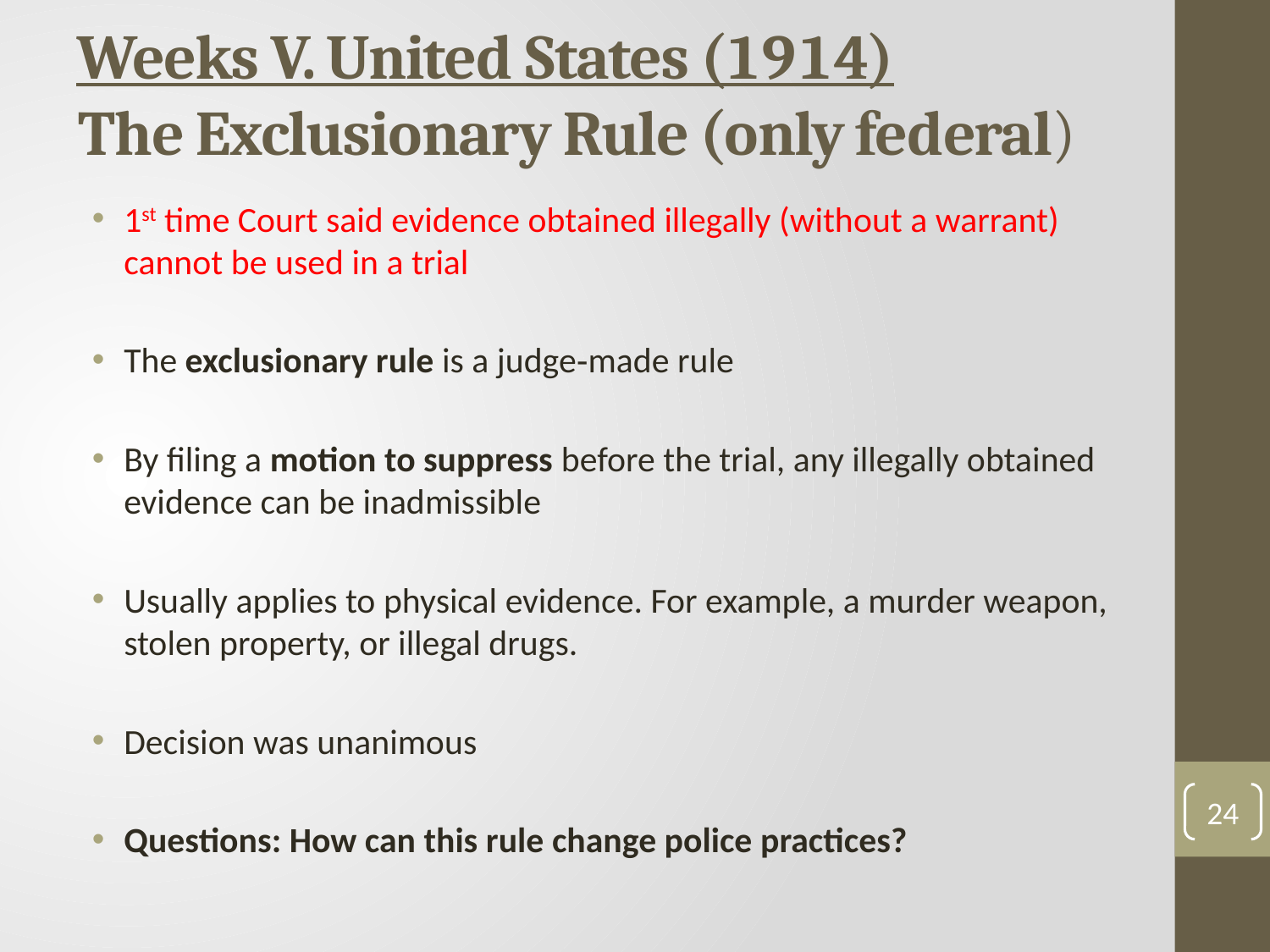

# Weeks V. United States (1914) The Exclusionary Rule (only federal)
1st time Court said evidence obtained illegally (without a warrant) cannot be used in a trial

The exclusionary rule is a judge‐made rule

By filing a motion to suppress before the trial, any illegally obtained evidence can be inadmissible

Usually applies to physical evidence. For example, a murder weapon, stolen property, or illegal drugs.

Decision was unanimous

Questions: How can this rule change police practices?
24